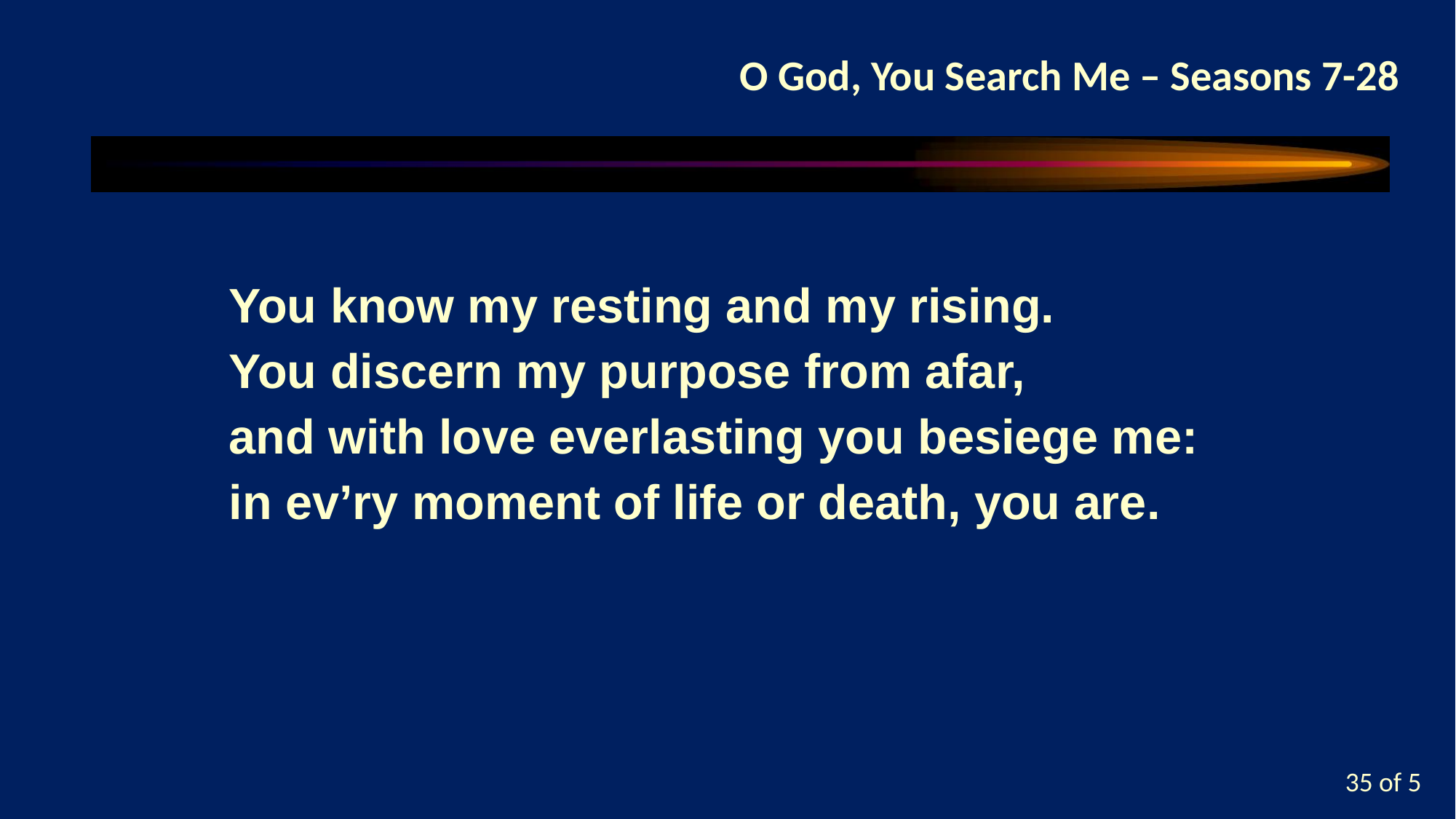

You know my resting and my rising.
You discern my purpose from afar,
and with love everlasting you besiege me:
in ev’ry moment of life or death, you are.